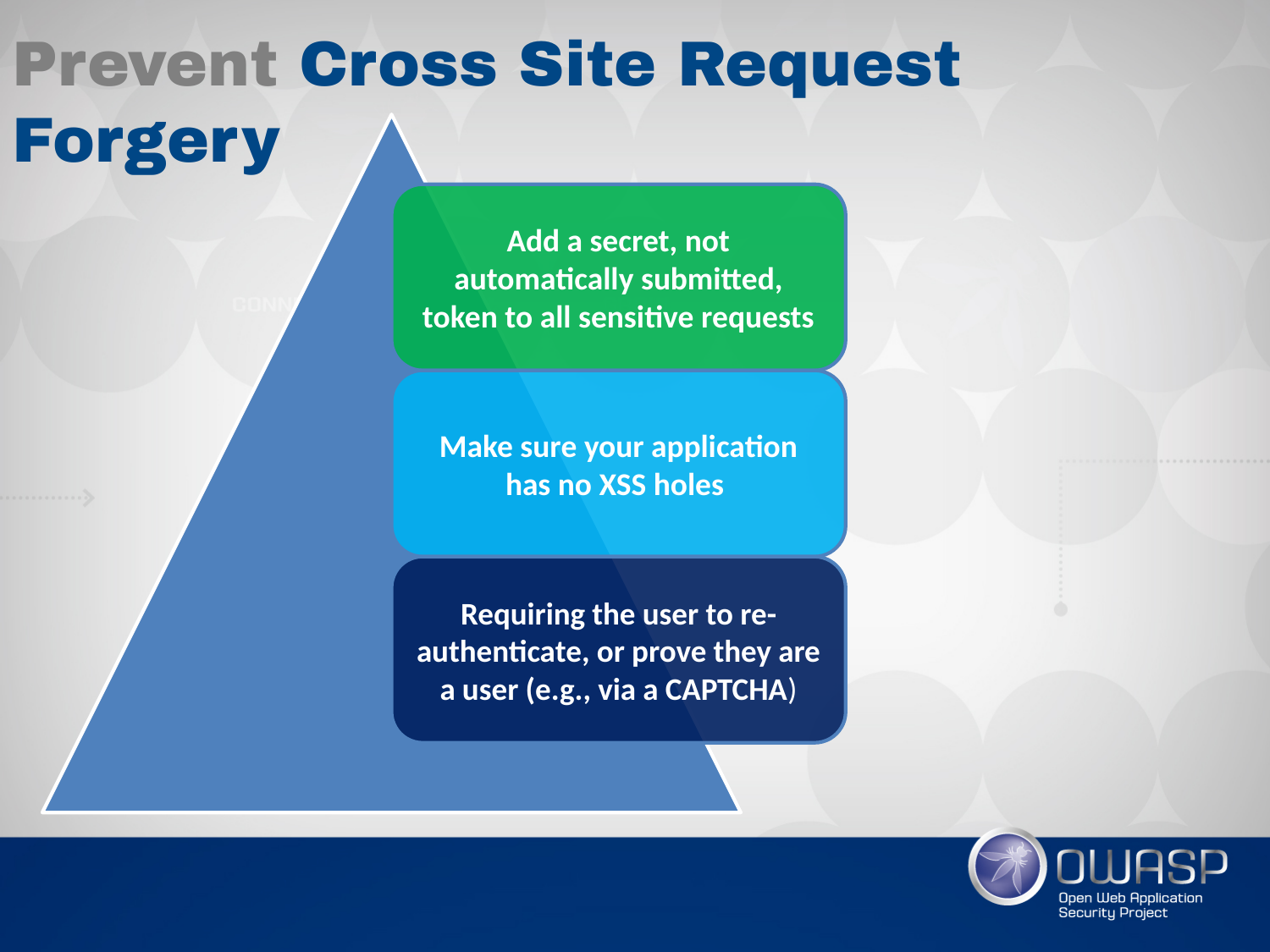

Prevent Cross Site Request Forgery

Add a secret, not automatically submitted, token to all sensitive requests
Make sure your application has no XSS holes
Requiring the user to re-authenticate, or prove they are a user (e.g., via a CAPTCHA)